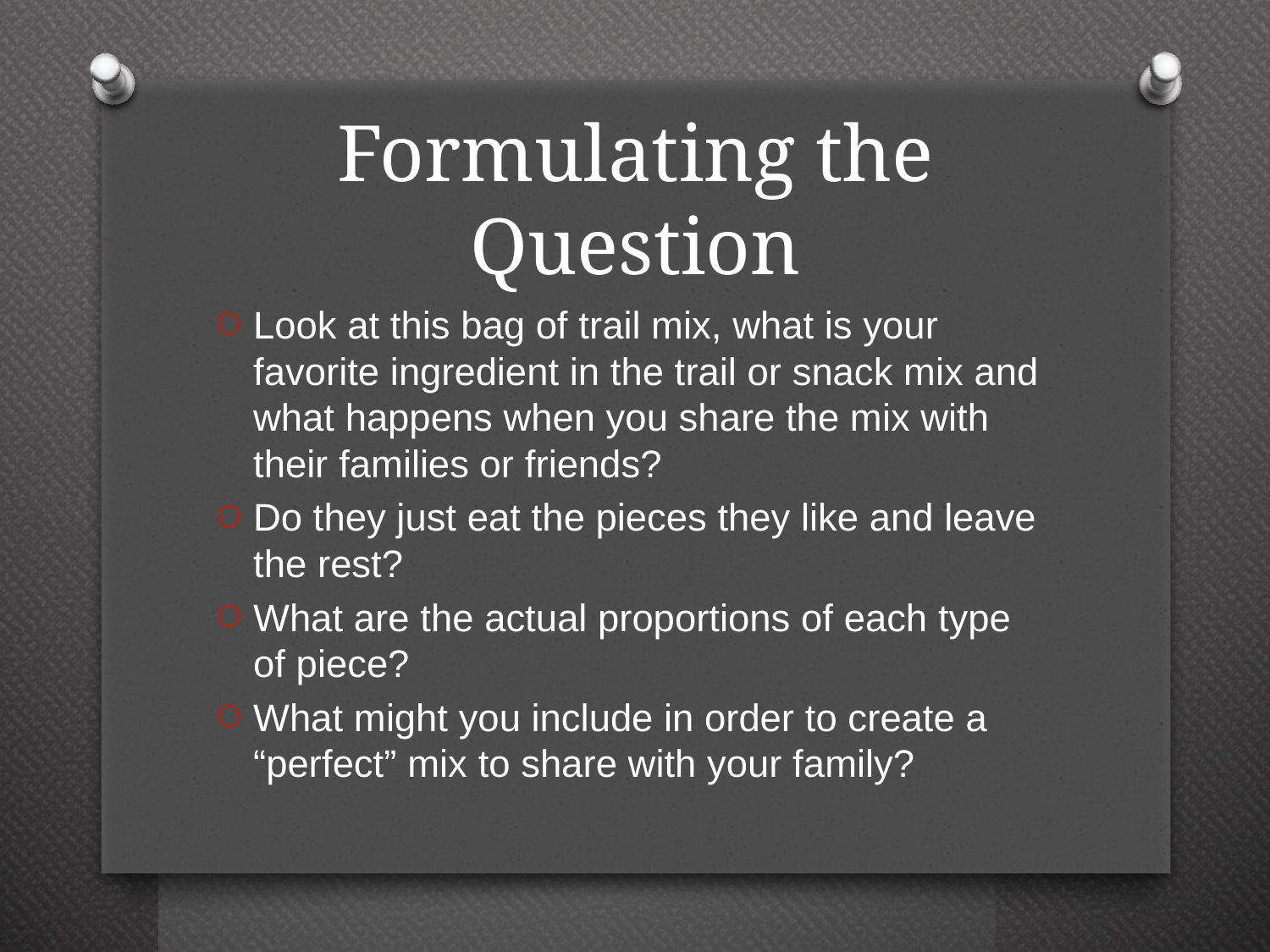

# Formulating the Question
Look at this bag of trail mix, what is your favorite ingredient in the trail or snack mix and what happens when you share the mix with their families or friends?
Do they just eat the pieces they like and leave the rest?
What are the actual proportions of each type of piece?
What might you include in order to create a “perfect” mix to share with your family?